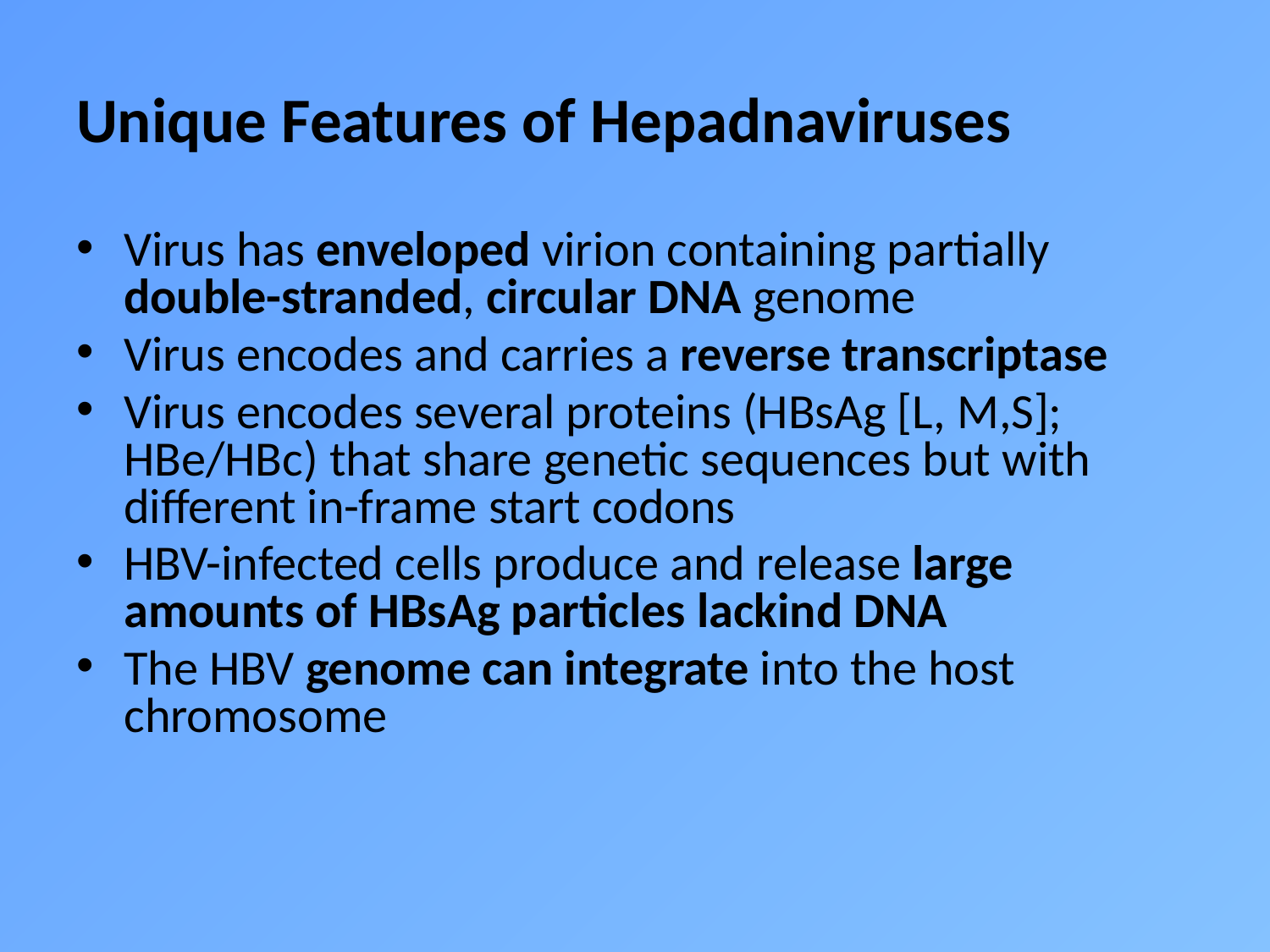

# Unique Features of Hepadnaviruses
Virus has enveloped virion containing partially double-stranded, circular DNA genome
Virus encodes and carries a reverse transcriptase
Virus encodes several proteins (HBsAg [L, M,S]; HBe/HBc) that share genetic sequences but with different in-frame start codons
HBV-infected cells produce and release large amounts of HBsAg particles lackind DNA
The HBV genome can integrate into the host chromosome